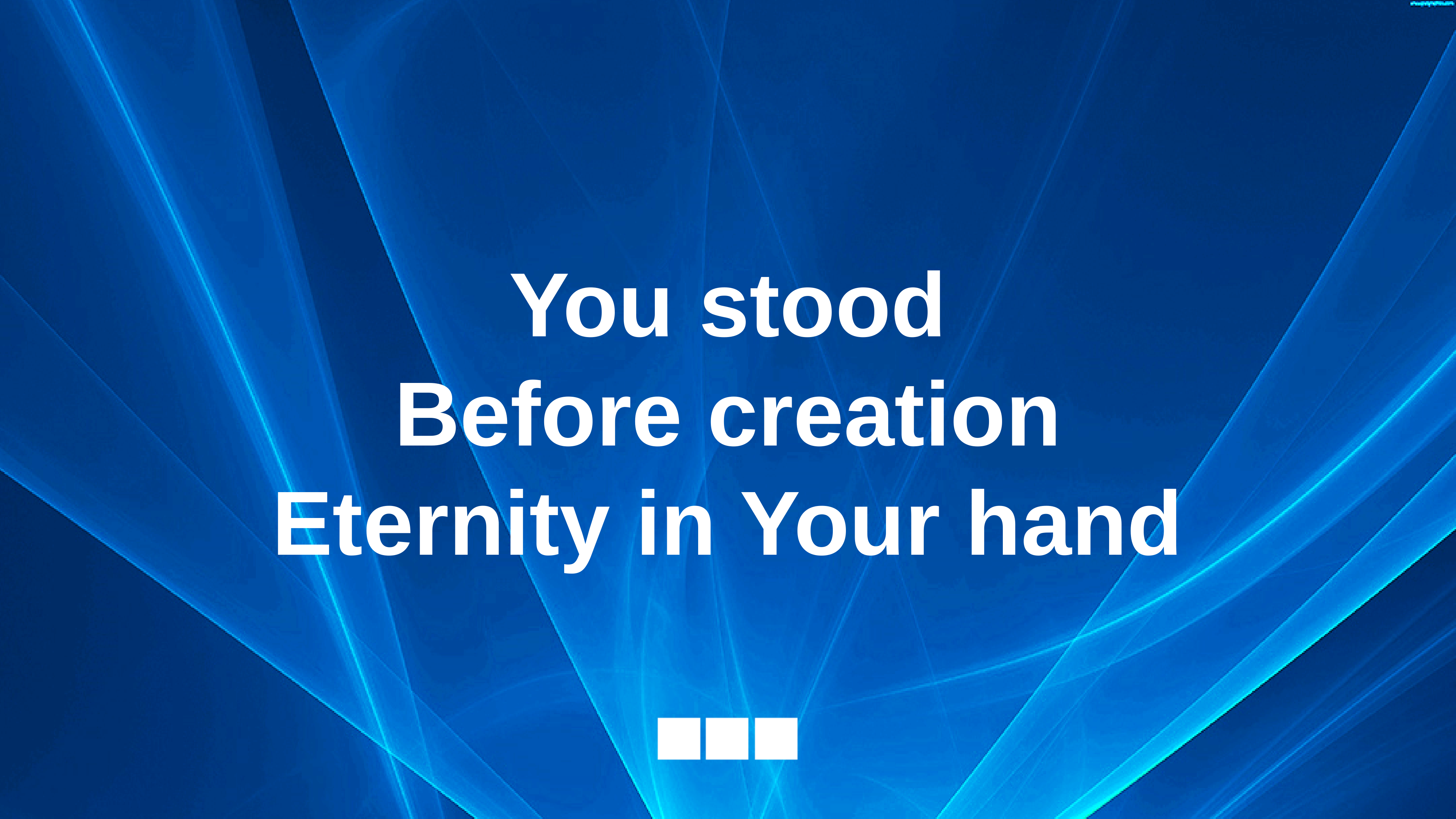

You stood
Before creation
Eternity in Your hand